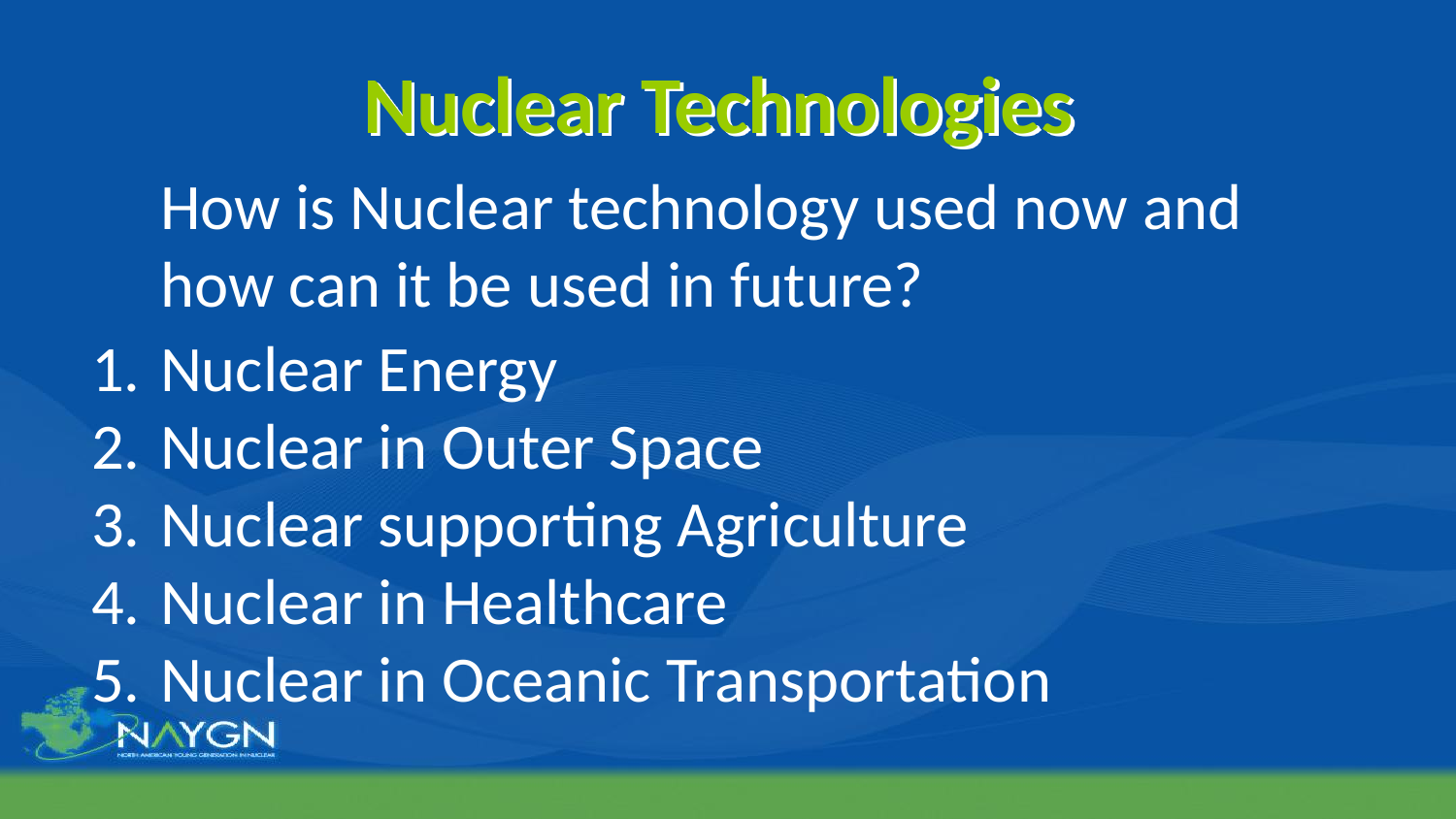

# Nuclear Technologies
How is Nuclear technology used now and how can it be used in future?
Nuclear Energy
Nuclear in Outer Space
Nuclear supporting Agriculture
Nuclear in Healthcare
Nuclear in Oceanic Transportation